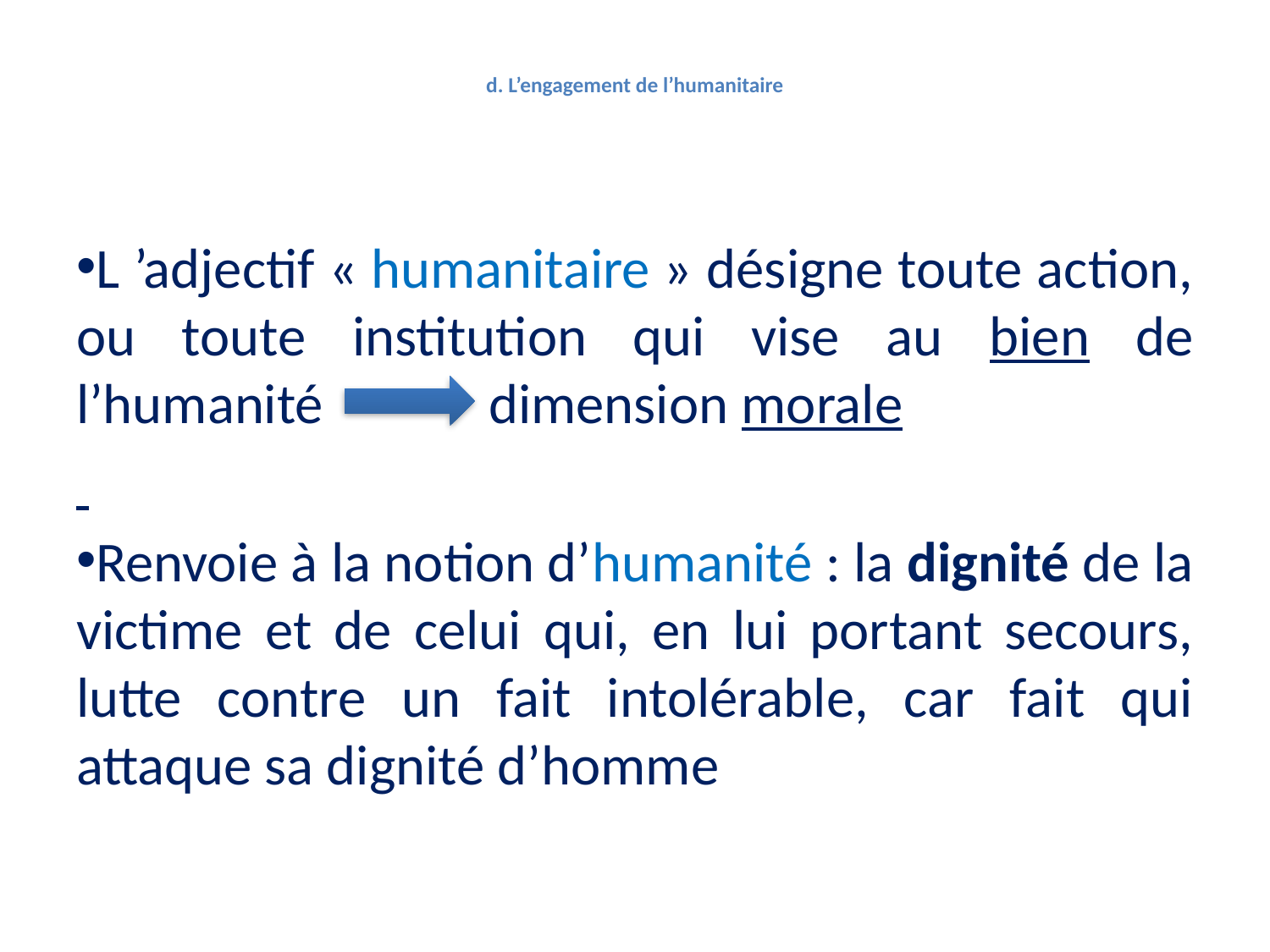

# d. L’engagement de l’humanitaire

L ’adjectif « humanitaire » désigne toute action, ou toute institution qui vise au bien de l’humanité             dimension morale

Renvoie à la notion d’humanité : la dignité de la victime et de celui qui, en lui portant secours, lutte contre un fait intolérable, car fait qui attaque sa dignité d’homme